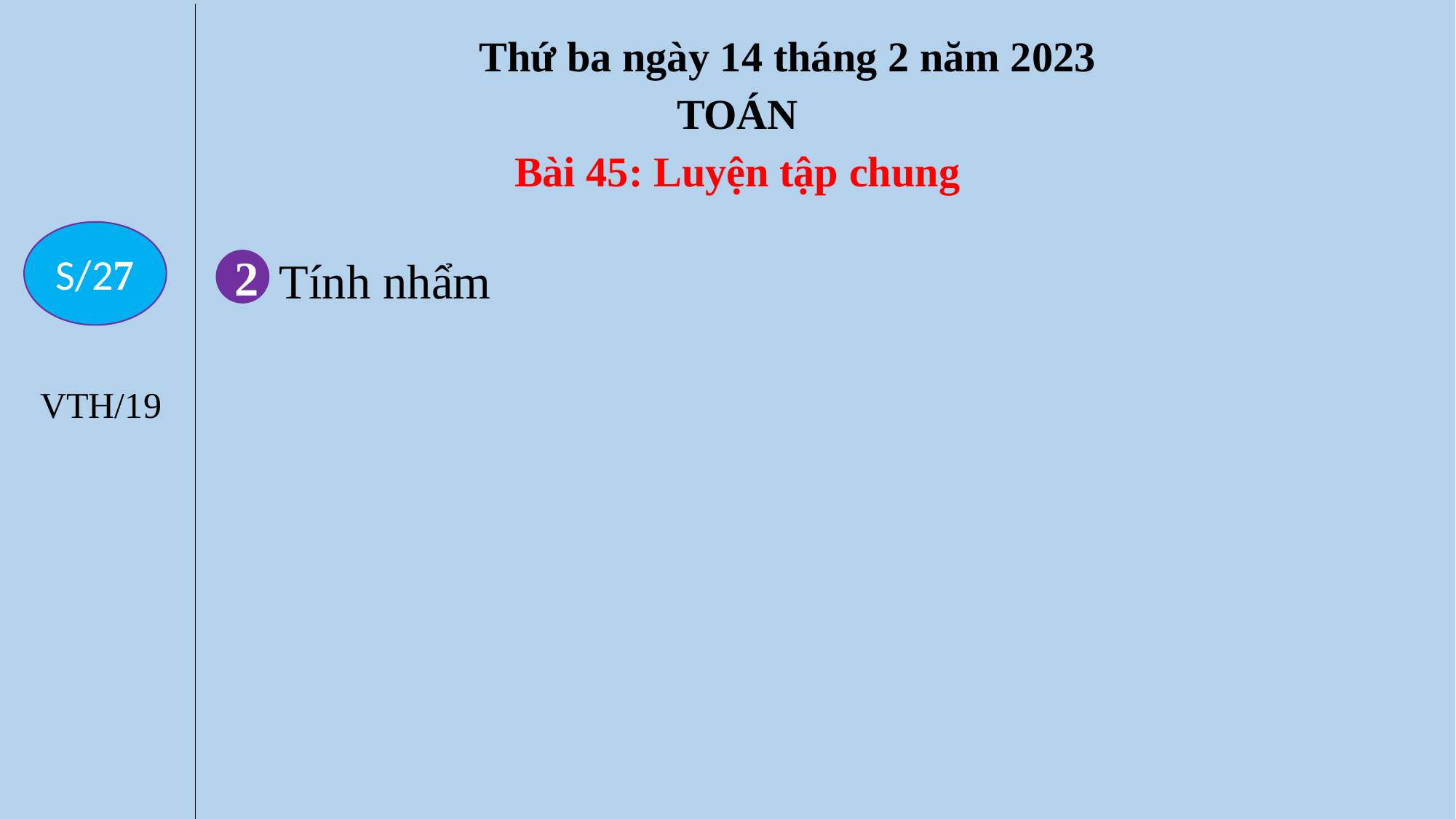

Thứ ba ngày 14 tháng 2 năm 2023
TOÁN
Bài 45: Luyện tập chung
S/27
Tính nhẩm
2
VTH/19